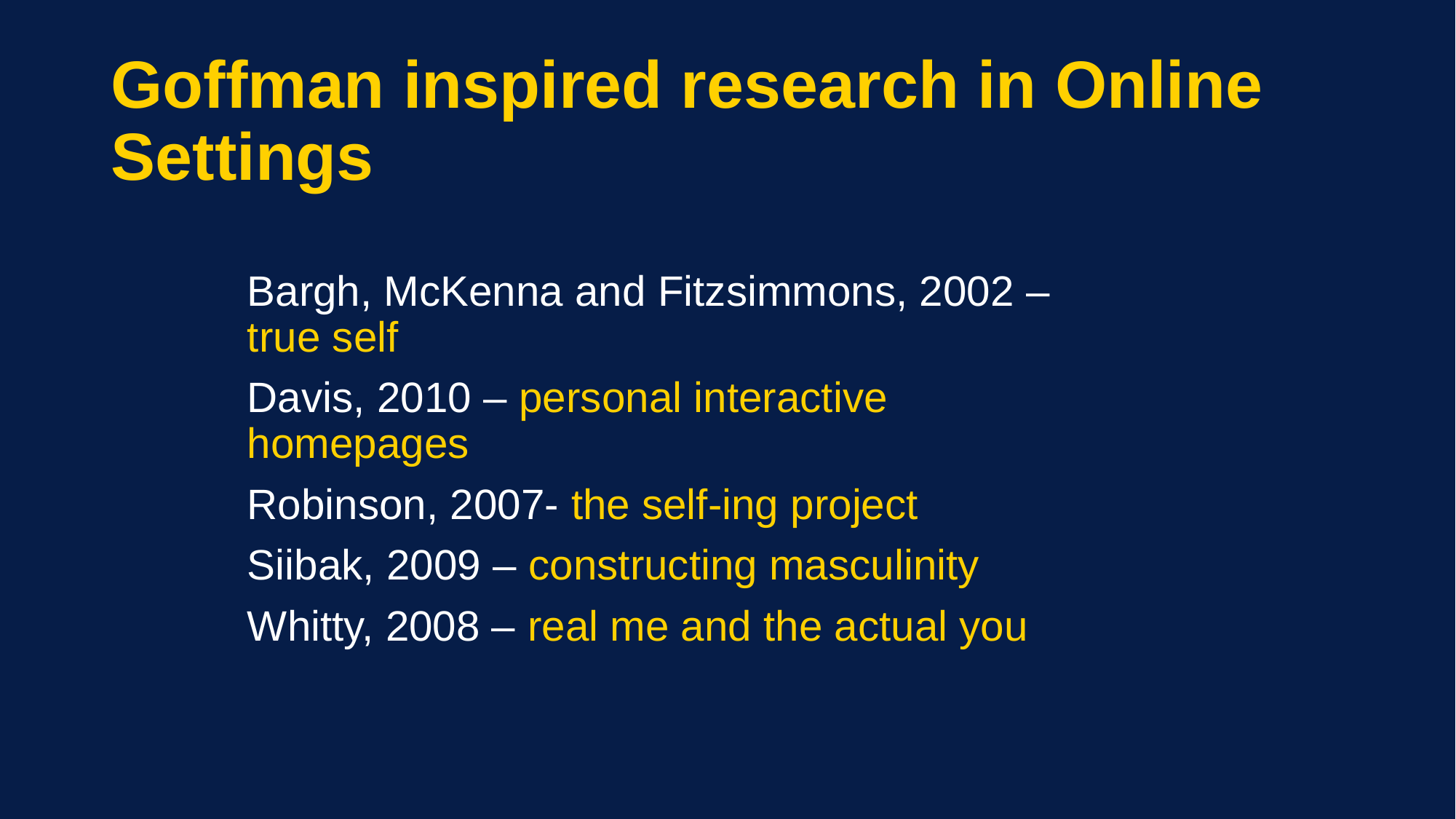

# Goffman inspired research in Online Settings
Bargh, McKenna and Fitzsimmons, 2002 – true self
Davis, 2010 – personal interactive homepages
Robinson, 2007- the self-ing project
Siibak, 2009 – constructing masculinity
Whitty, 2008 – real me and the actual you